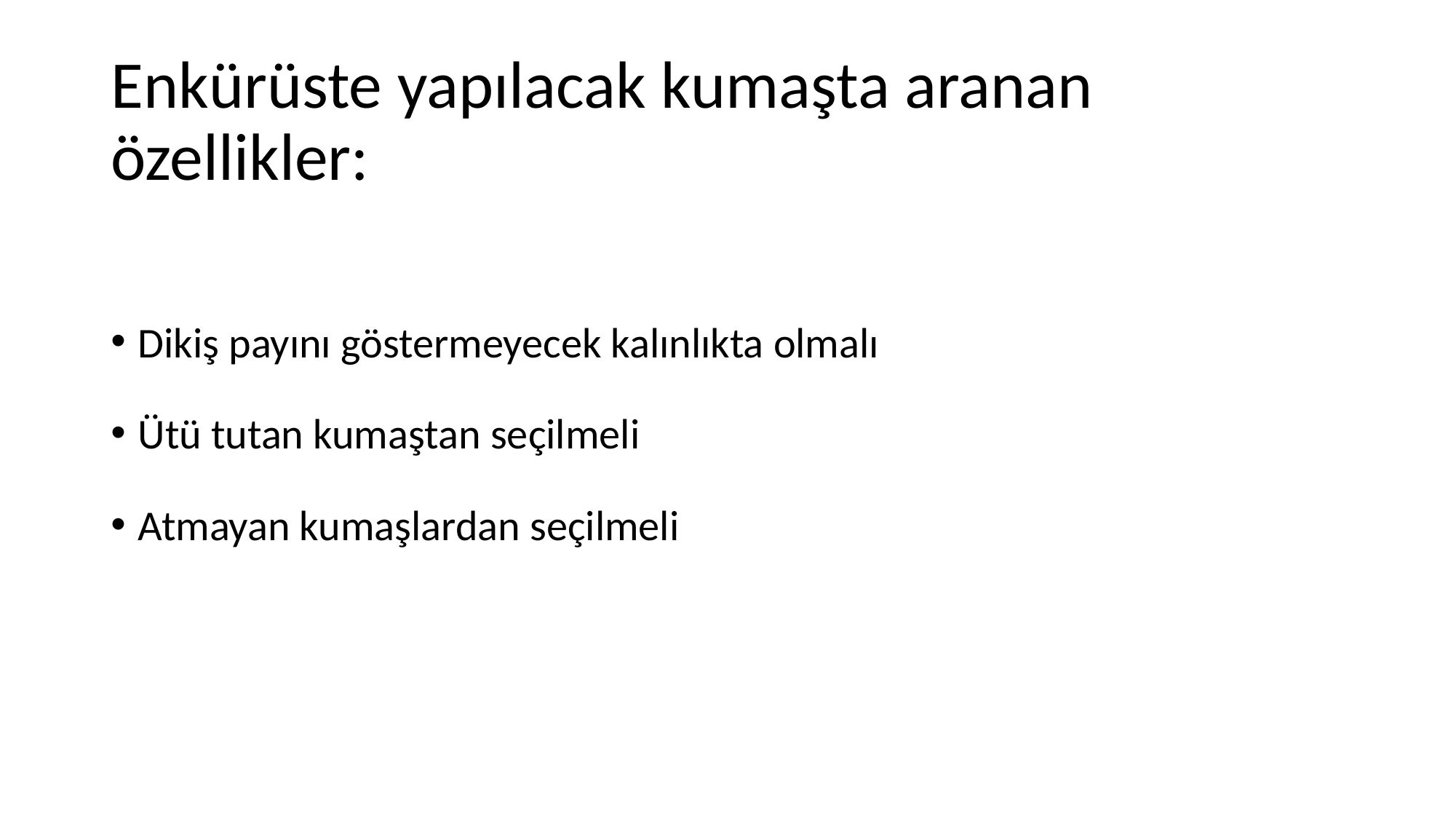

# Enkürüste yapılacak kumaşta aranan özellikler:

Dikiş payını göstermeyecek kalınlıkta olmalı
Ütü tutan kumaştan seçilmeli
Atmayan kumaşlardan seçilmeli